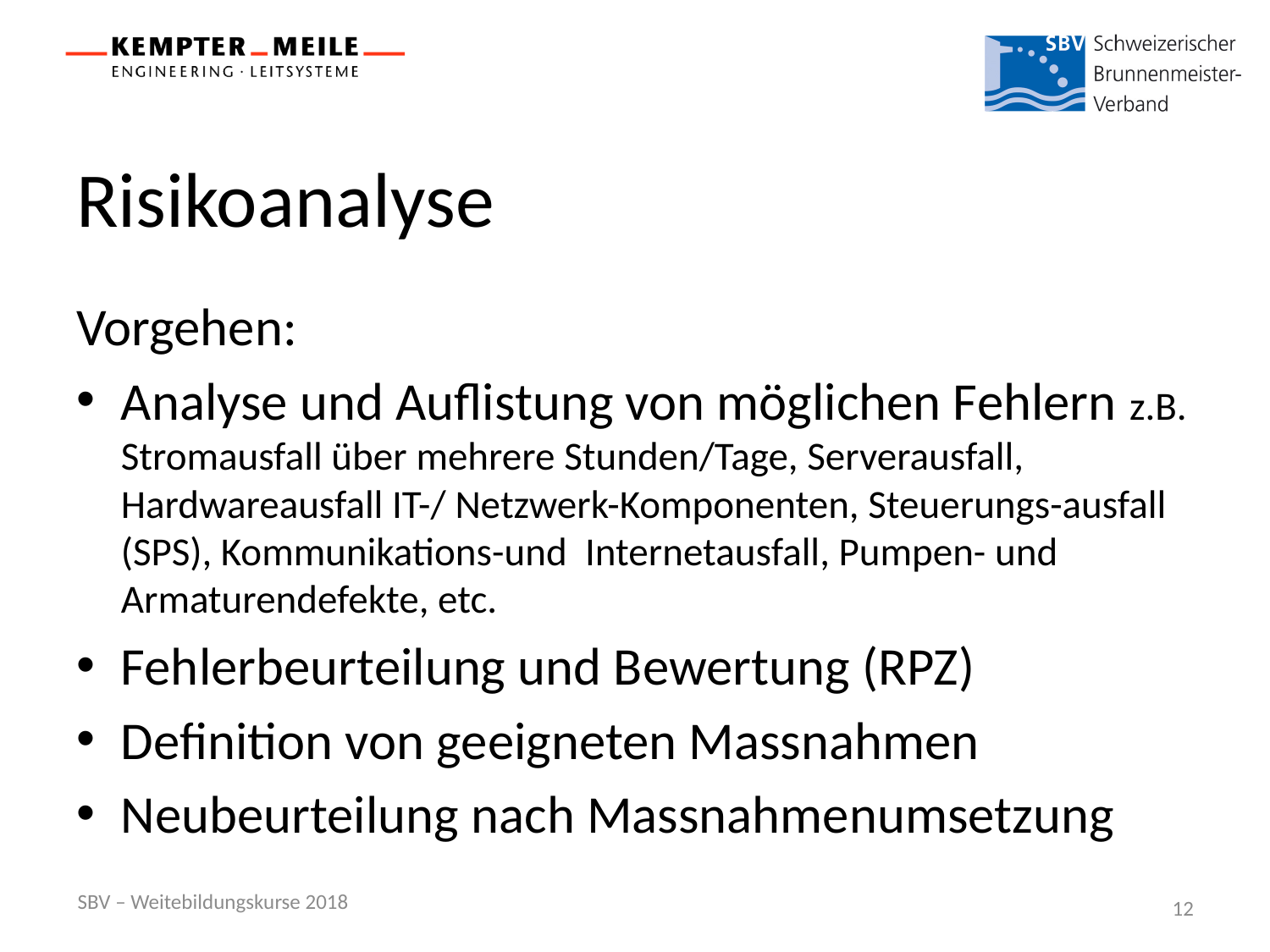

# Risikoanalyse
Vorgehen:
Analyse und Auflistung von möglichen Fehlern z.B. Stromausfall über mehrere Stunden/Tage, Serverausfall, Hardwareausfall IT-/ Netzwerk-Komponenten, Steuerungs-ausfall (SPS), Kommunikations-und  Internetausfall, Pumpen- und Armaturendefekte, etc.
Fehlerbeurteilung und Bewertung (RPZ)
Definition von geeigneten Massnahmen
Neubeurteilung nach Massnahmenumsetzung

SBV – Weitebildungskurse 2018
12